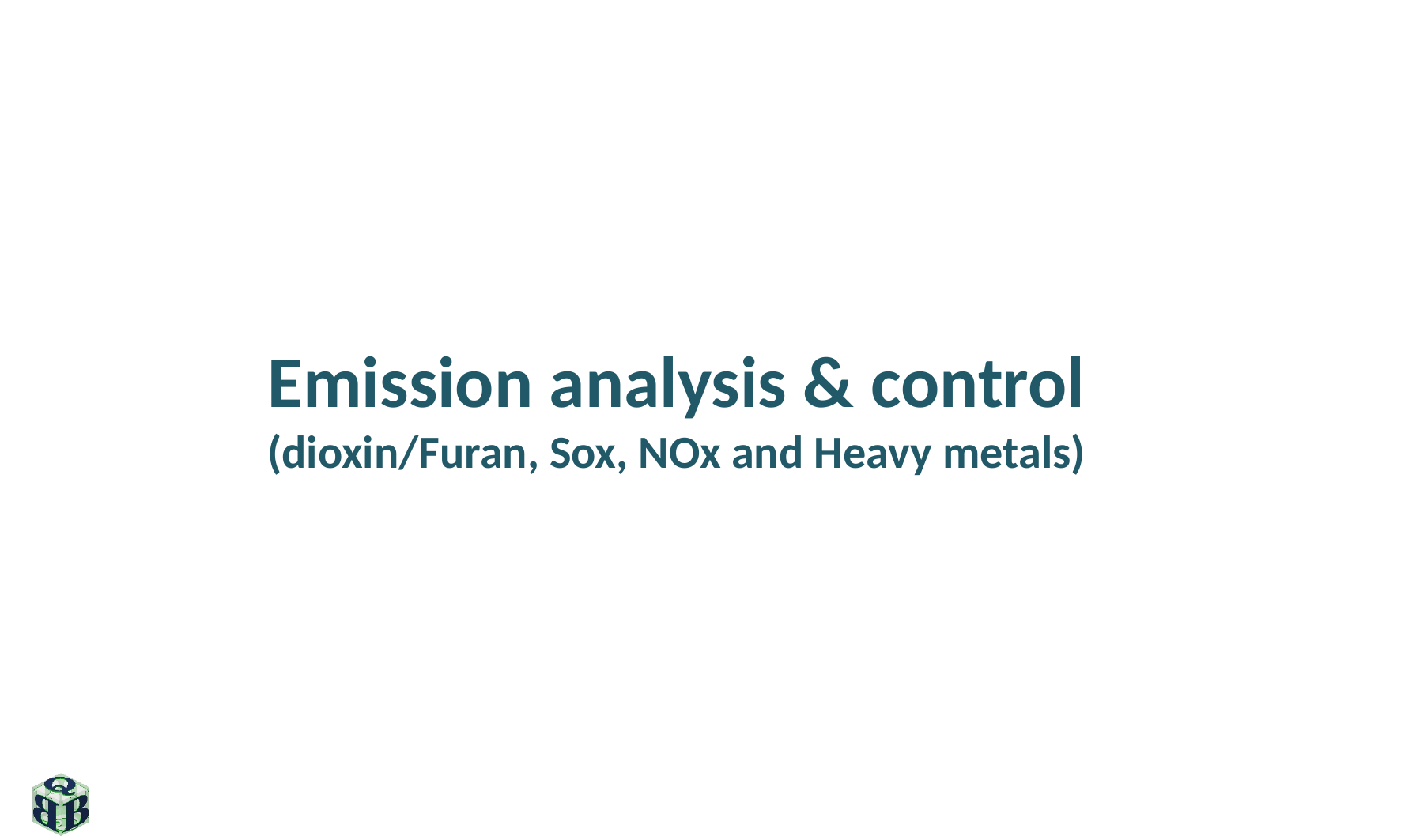

# Emission analysis & control (dioxin/Furan, Sox, NOx and Heavy metals)